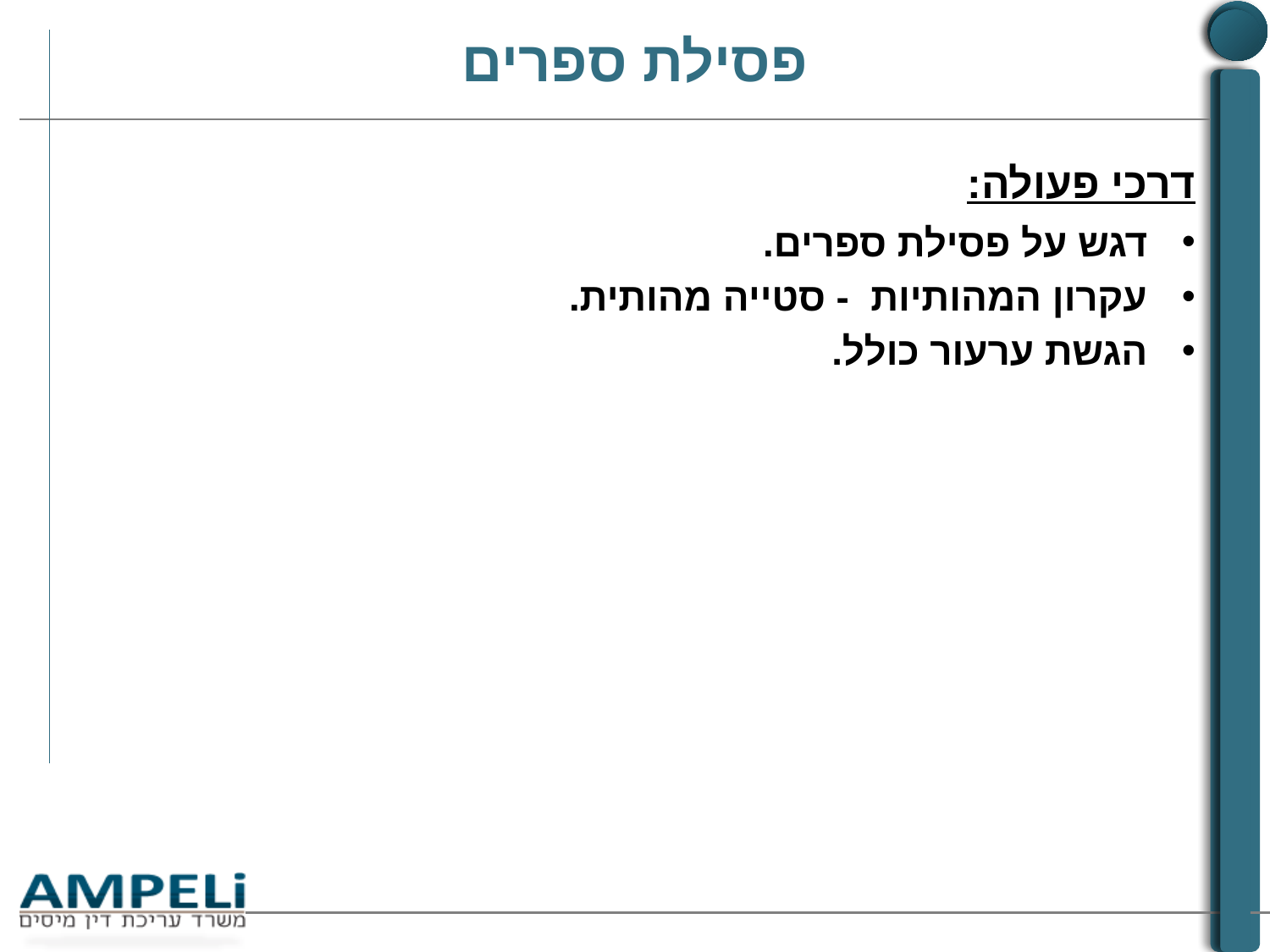

# פסילת ספרים
דרכי פעולה:
דגש על פסילת ספרים.
עקרון המהותיות  - סטייה מהותית.
הגשת ערעור כולל.